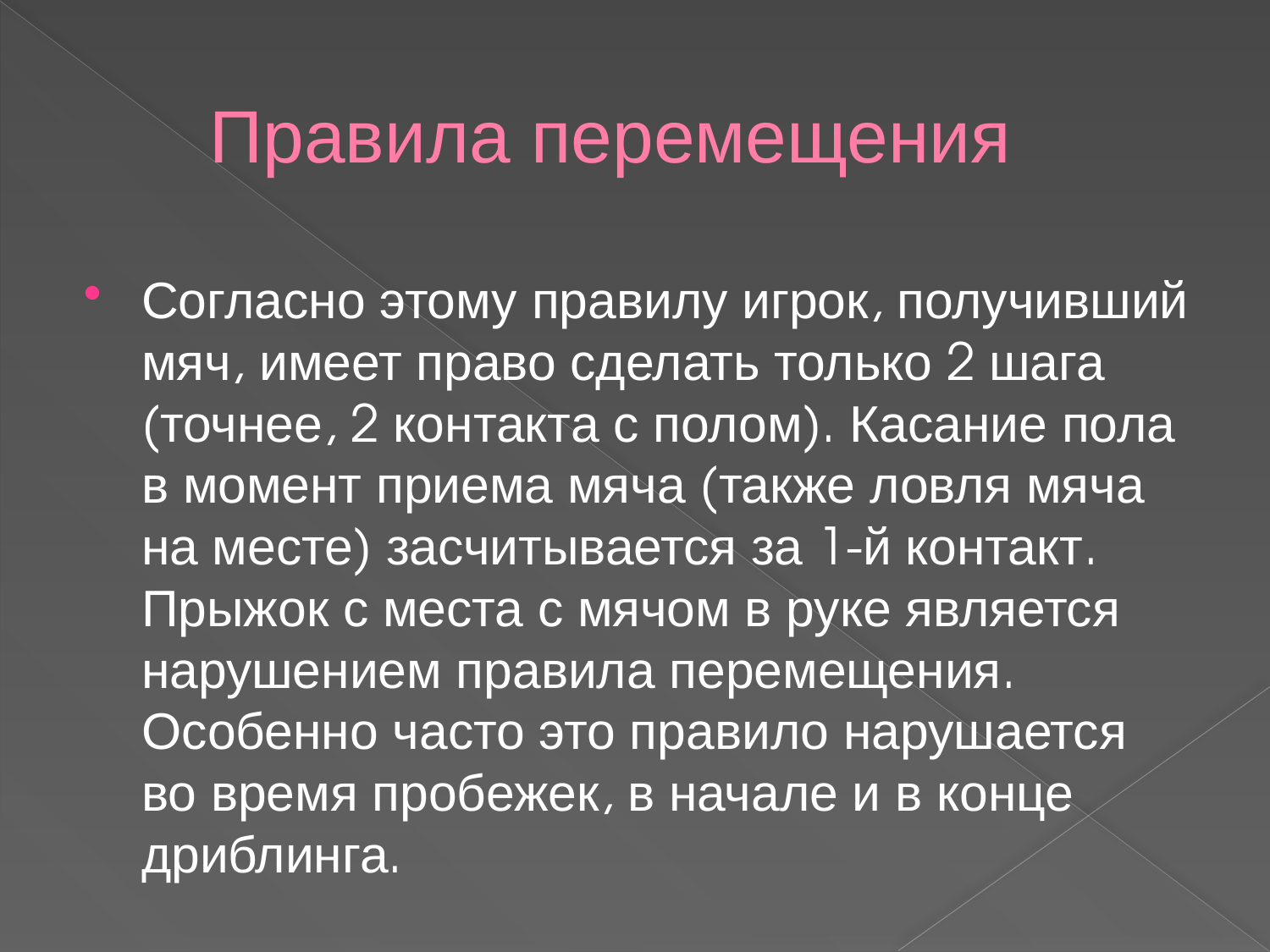

# Правила перемещения
Согласно этому правилу игрок, получивший мяч, имеет право сделать только 2 шага (точнее, 2 контакта с полом). Касание пола в момент приема мяча (также ловля мяча на месте) засчитывается за 1-й контакт. Прыжок с места с мячом в руке является нарушением правила перемещения. Особенно часто это правило нарушается во время пробежек, в начале и в конце дриблинга.